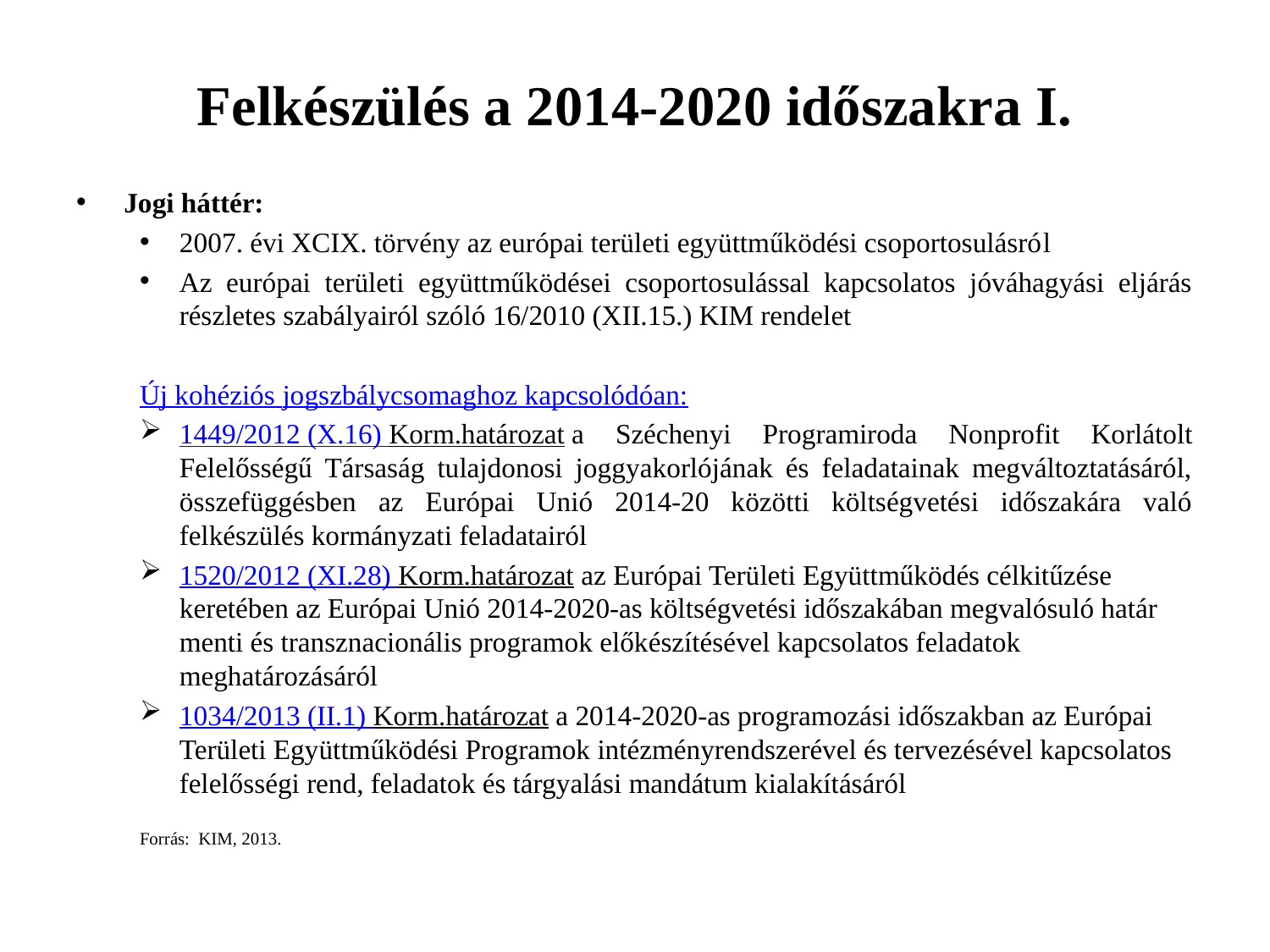

# Felkészülés a 2014-2020 időszakra I.
Jogi háttér:
2007. évi XCIX. törvény az európai területi együttműködési csoportosulásról
Az európai területi együttműködései csoportosulással kapcsolatos jóváhagyási eljárás részletes szabályairól szóló 16/2010 (XII.15.) KIM rendelet

Új kohéziós jogszbálycsomaghoz kapcsolódóan:
1449/2012 (X.16) Korm.határozat a Széchenyi Programiroda Nonprofit Korlátolt Felelősségű Társaság tulajdonosi joggyakorlójának és feladatainak megváltoztatásáról, összefüggésben az Európai Unió 2014-20 közötti költségvetési időszakára való felkészülés kormányzati feladatairól
1520/2012 (XI.28) Korm.határozat az Európai Területi Együttműködés célkitűzése keretében az Európai Unió 2014-2020-as költségvetési időszakában megvalósuló határ menti és transznacionális programok előkészítésével kapcsolatos feladatok meghatározásáról
1034/2013 (II.1) Korm.határozat a 2014-2020-as programozási időszakban az Európai Területi Együttműködési Programok intézményrendszerével és tervezésével kapcsolatos felelősségi rend, feladatok és tárgyalási mandátum kialakításáról

Forrás:  KIM, 2013.